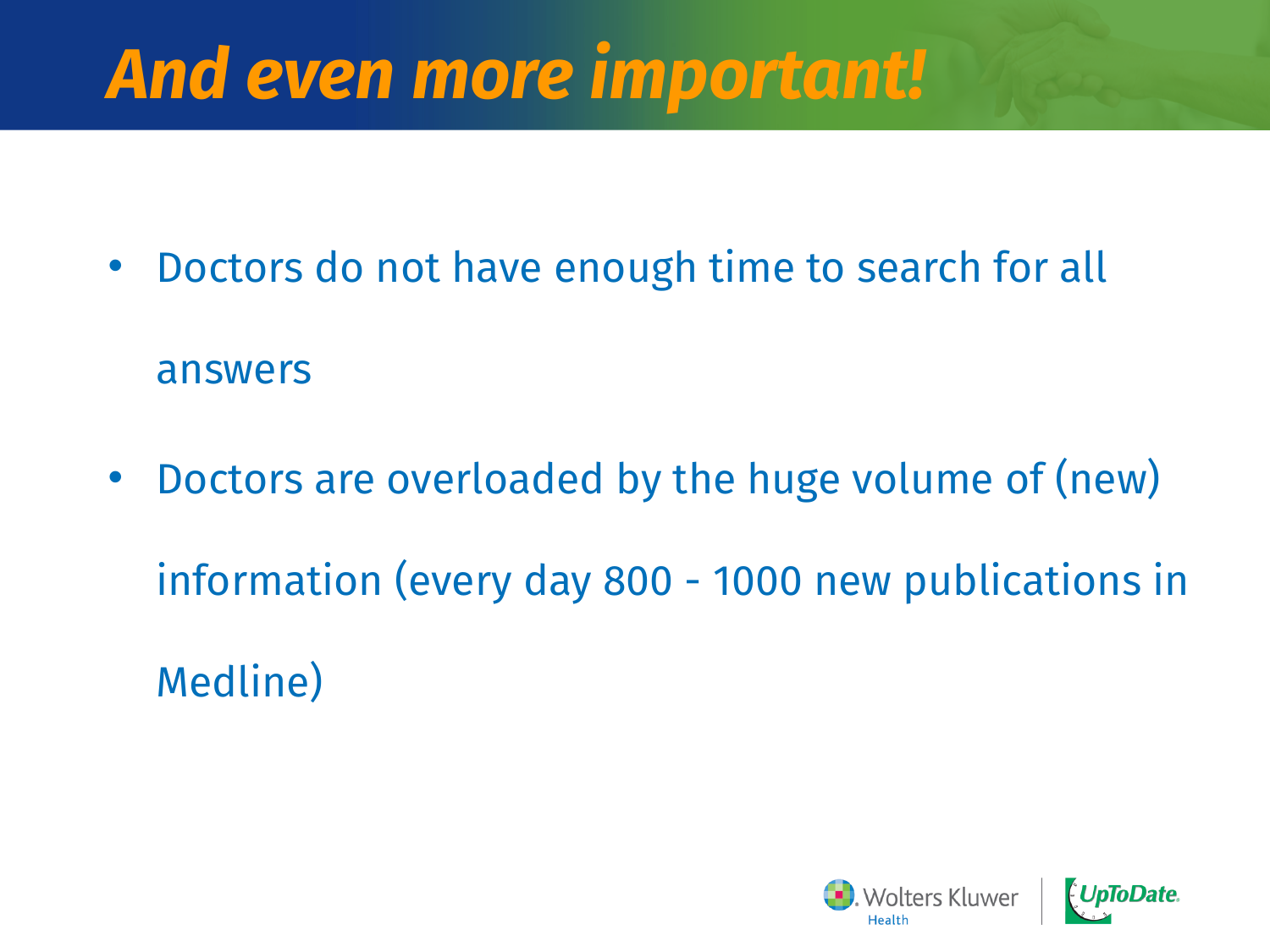

# And even more important!
Doctors do not have enough time to search for all answers
Doctors are overloaded by the huge volume of (new) information (every day 800 - 1000 new publications in Medline)